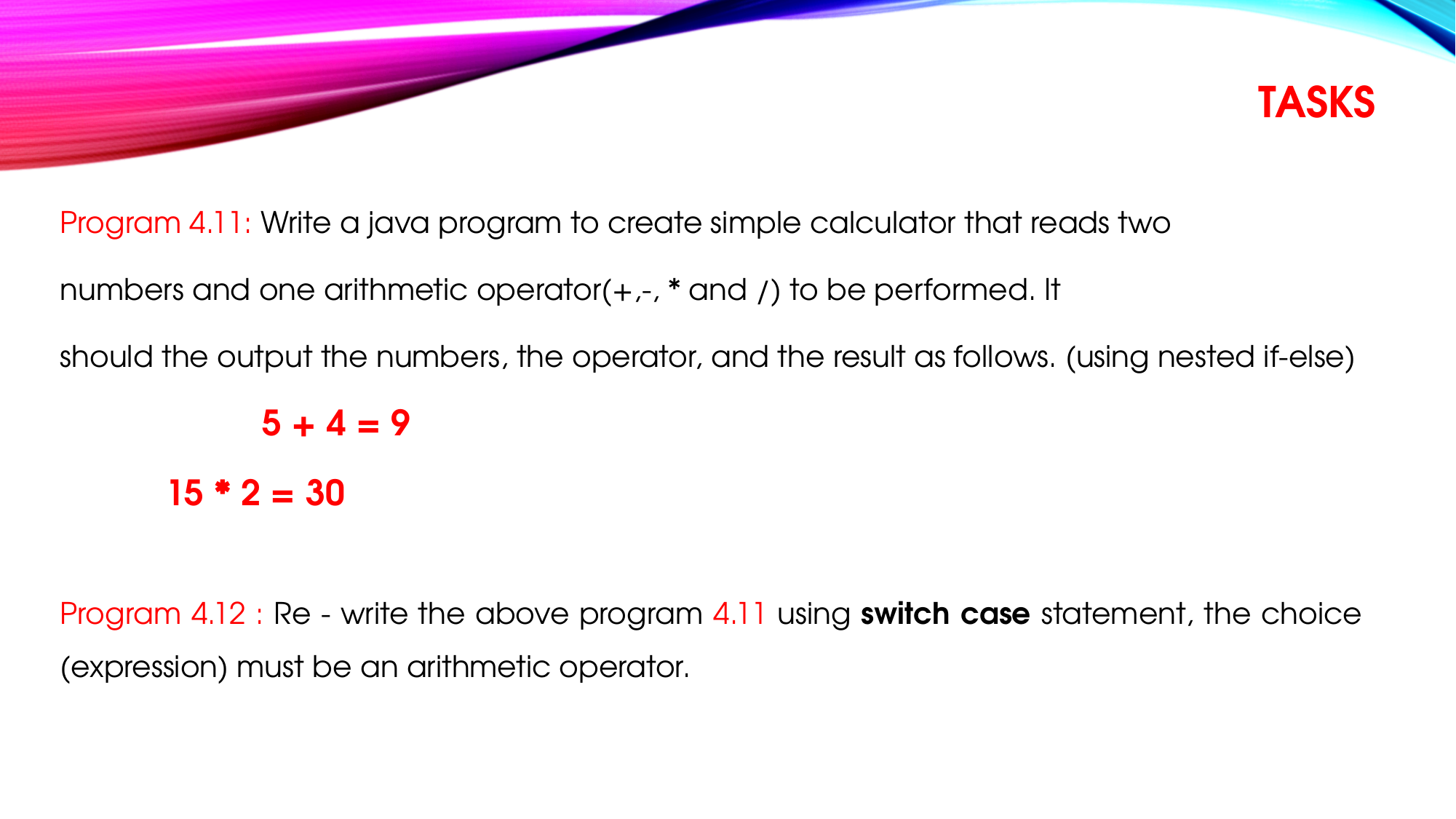

# tasks
Program 4.11: Write a java program to create simple calculator that reads two
numbers and one arithmetic operator(+,-, * and /) to be performed. It
should the output the numbers, the operator, and the result as follows. (using nested if-else)
 			5 + 4 = 9
			15 * 2 = 30

Program 4.12 : Re - write the above program 4.11 using switch case statement, the choice (expression) must be an arithmetic operator.